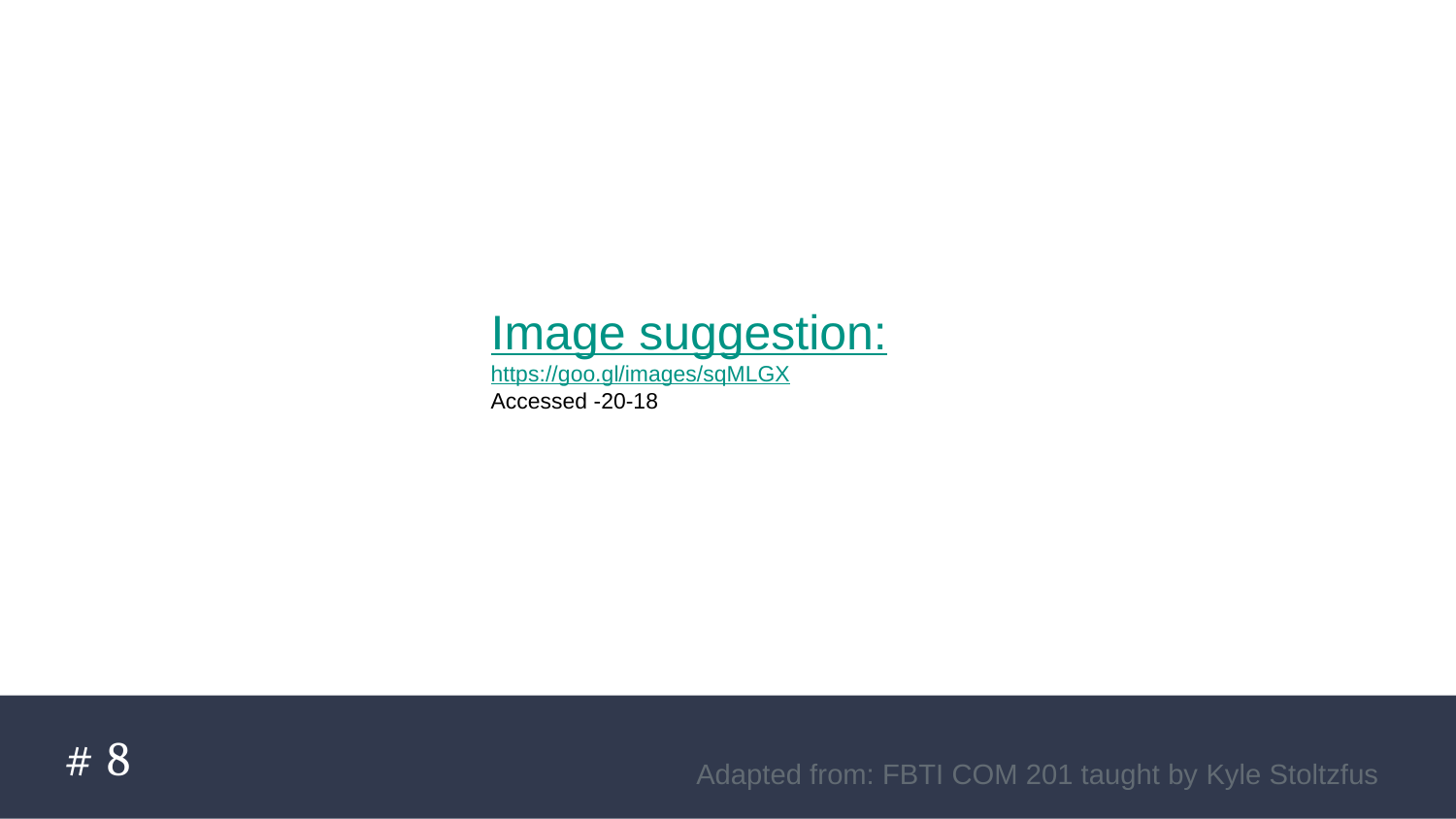

Image suggestion:
https://goo.gl/images/sqMLGX
Accessed -20-18
# 8